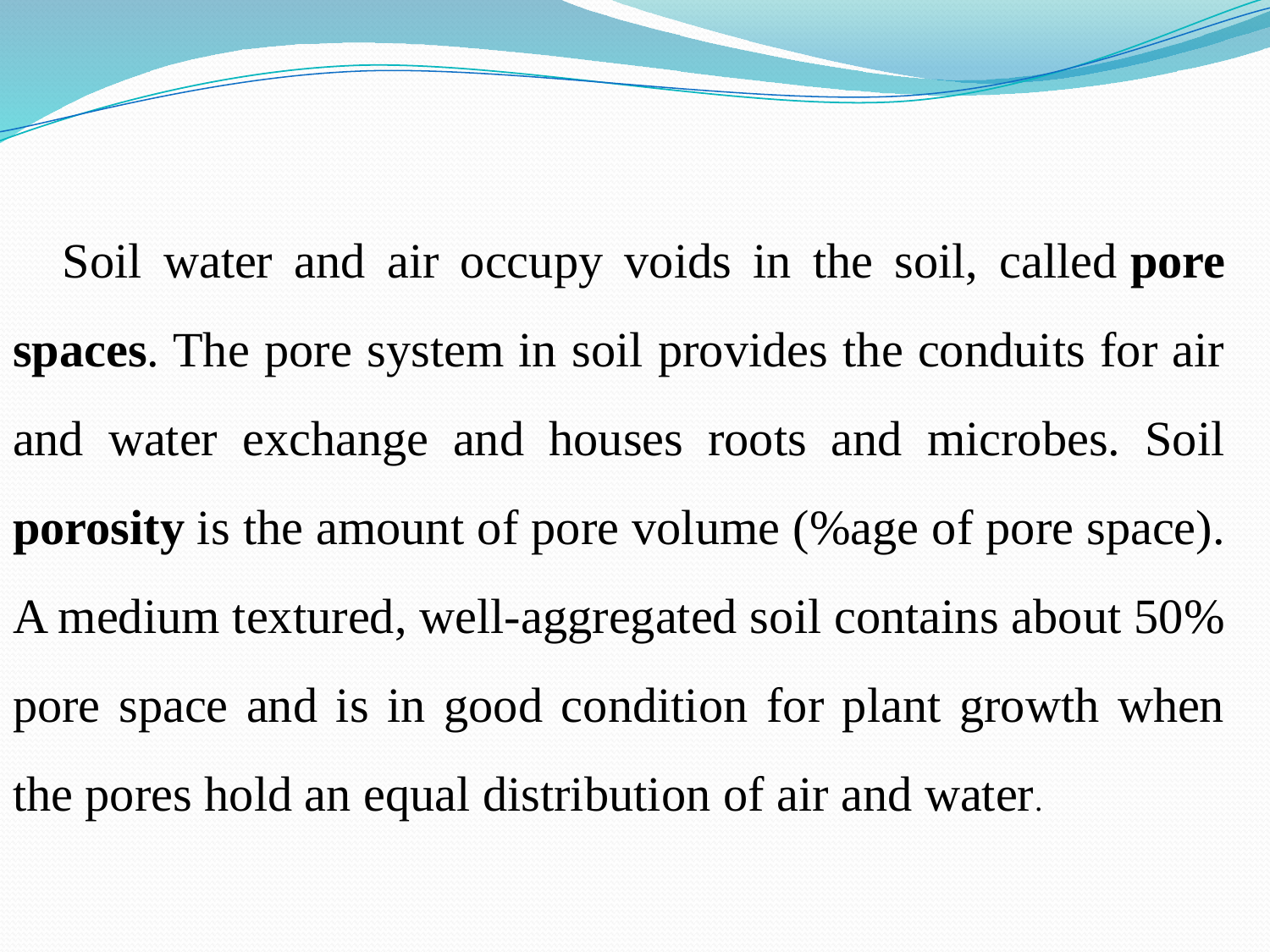

Soil water and air occupy voids in the soil, called pore spaces. The pore system in soil provides the conduits for air and water exchange and houses roots and microbes. Soil porosity is the amount of pore volume (%age of pore space). A medium textured, well-aggregated soil contains about 50% pore space and is in good condition for plant growth when the pores hold an equal distribution of air and water.